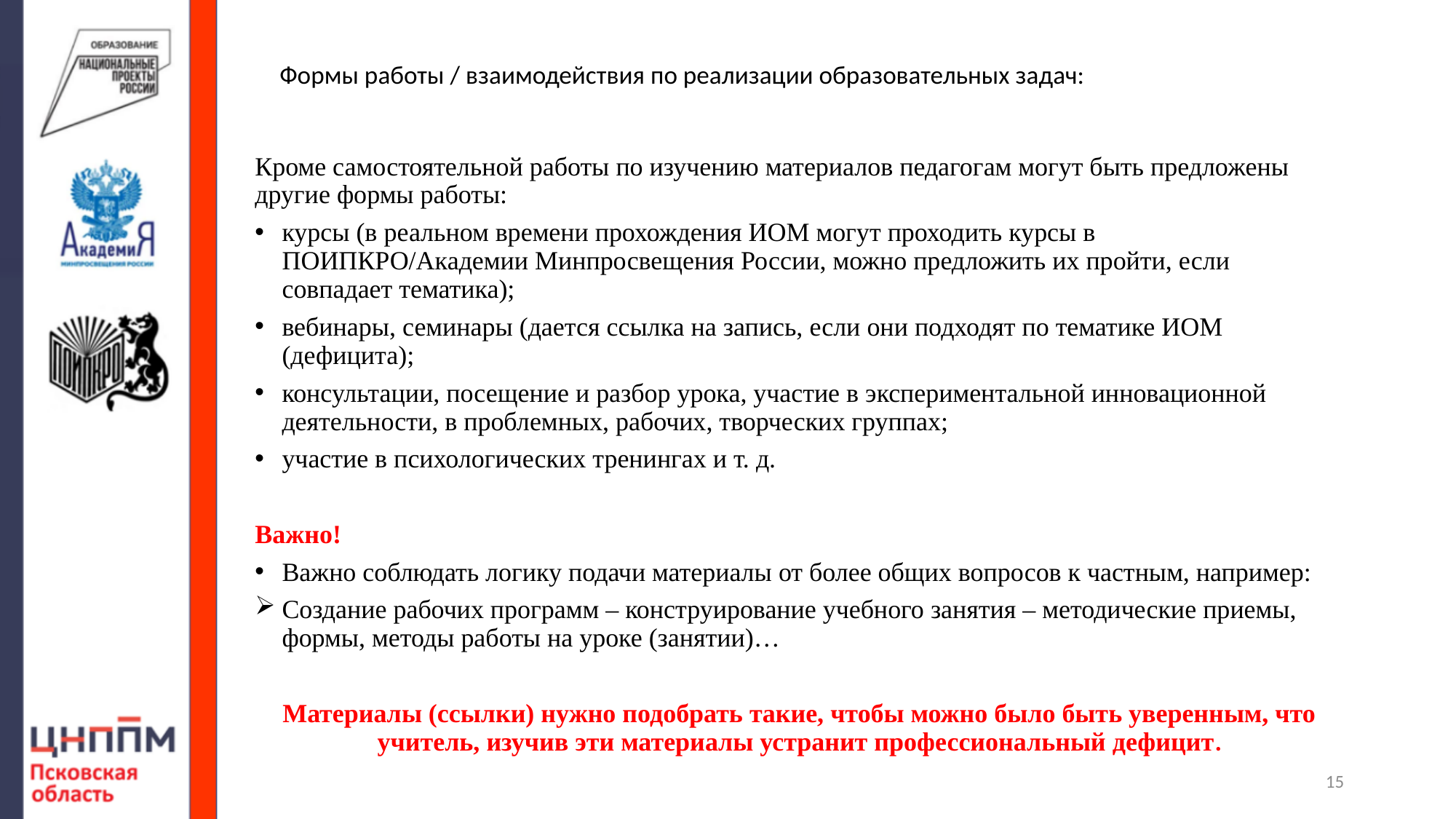

# Формы работы / взаимодействия по реализации образовательных задач:
Кроме самостоятельной работы по изучению материалов педагогам могут быть предложены другие формы работы:
курсы (в реальном времени прохождения ИОМ могут проходить курсы в ПОИПКРО/Академии Минпросвещения России, можно предложить их пройти, если совпадает тематика);
вебинары, семинары (дается ссылка на запись, если они подходят по тематике ИОМ (дефицита);
консультации, посещение и разбор урока, участие в экспериментальной инновационной деятельности, в проблемных, рабочих, творческих группах;
участие в психологических тренингах и т. д.

Важно!
Важно соблюдать логику подачи материалы от более общих вопросов к частным, например:
Создание рабочих программ – конструирование учебного занятия – методические приемы, формы, методы работы на уроке (занятии)…

Материалы (ссылки) нужно подобрать такие, чтобы можно было быть уверенным, что учитель, изучив эти материалы устранит профессиональный дефицит.

15